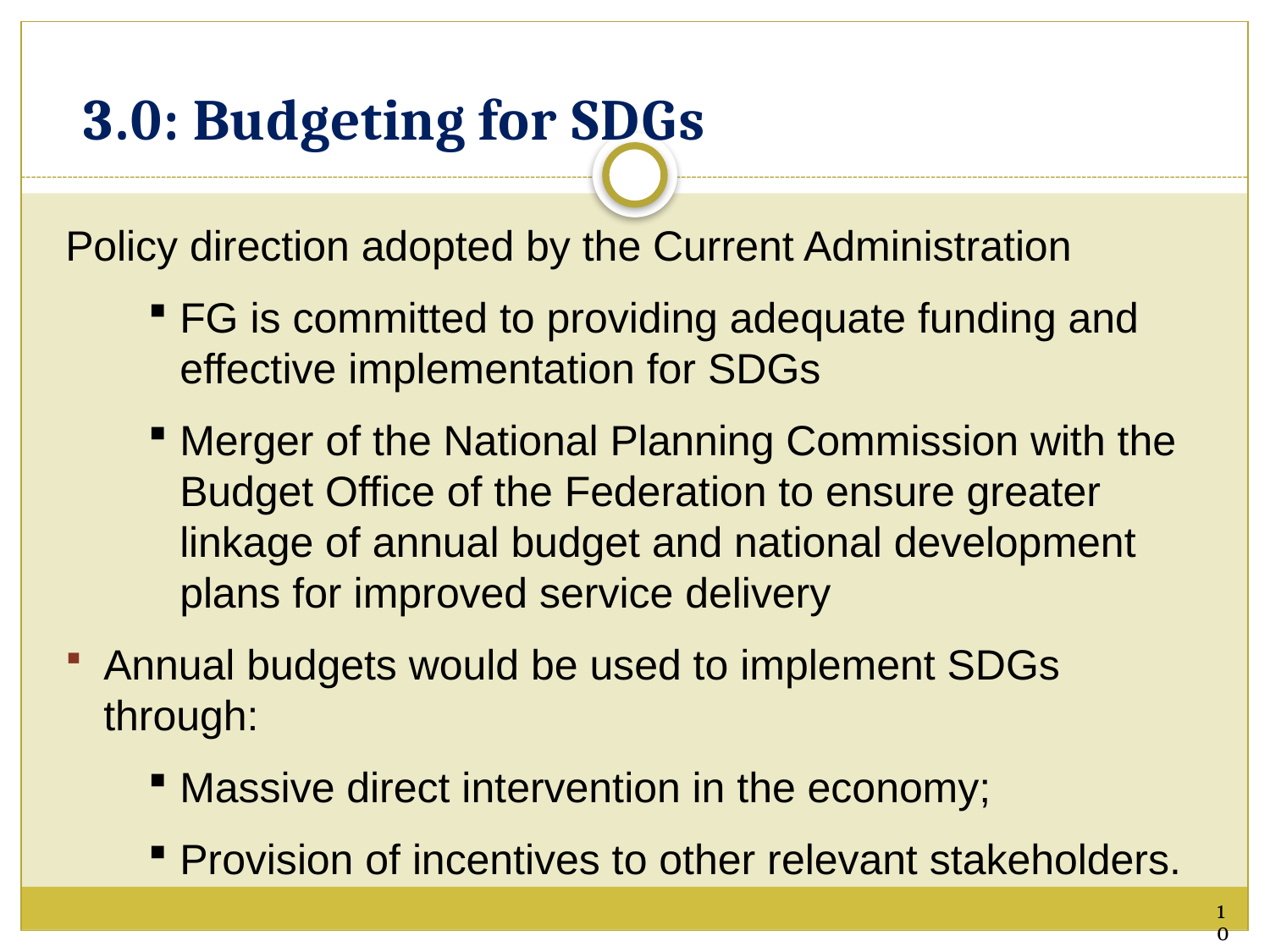

# 3.0: Budgeting for SDGs
Policy direction adopted by the Current Administration
FG is committed to providing adequate funding and effective implementation for SDGs
Merger of the National Planning Commission with the Budget Office of the Federation to ensure greater linkage of annual budget and national development plans for improved service delivery
Annual budgets would be used to implement SDGs through:
Massive direct intervention in the economy;
Provision of incentives to other relevant stakeholders.
10